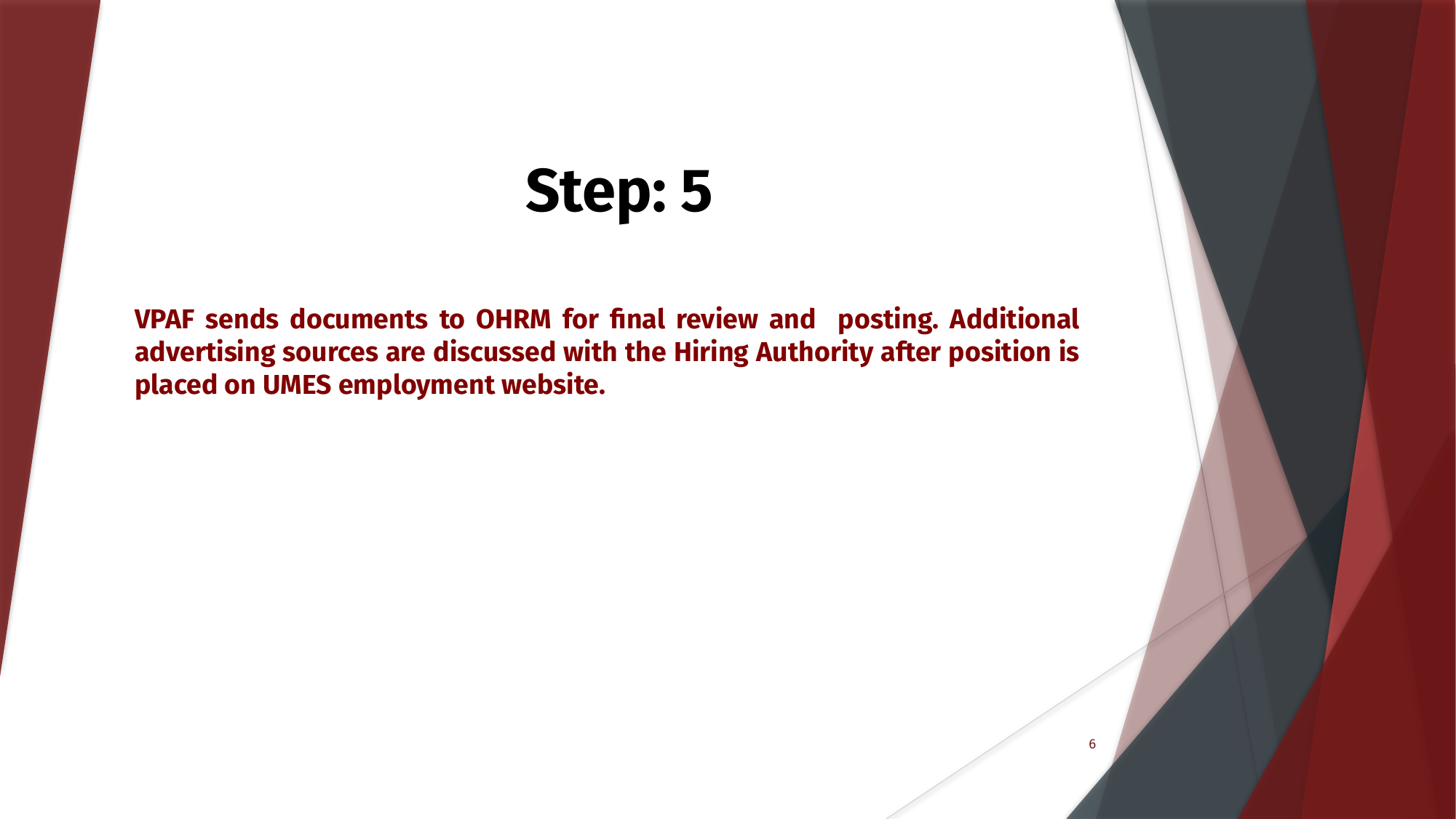

# Step: 5
VPAF sends documents to OHRM for final review and  posting. Additional advertising sources are discussed with the Hiring Authority after position is placed on UMES employment website.

6